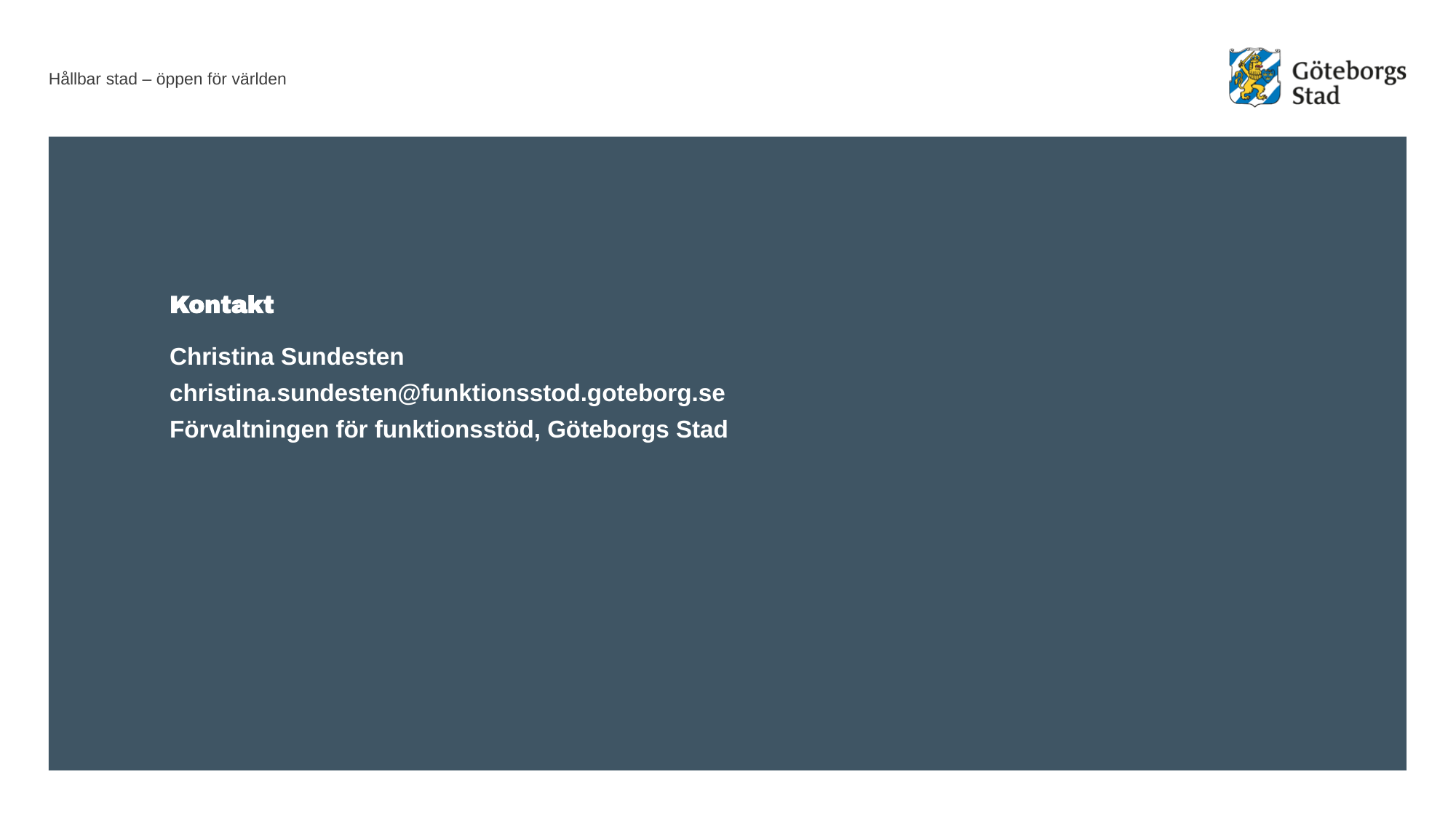

# Kontakt
Christina Sundesten
christina.sundesten@funktionsstod.goteborg.se
Förvaltningen för funktionsstöd, Göteborgs Stad